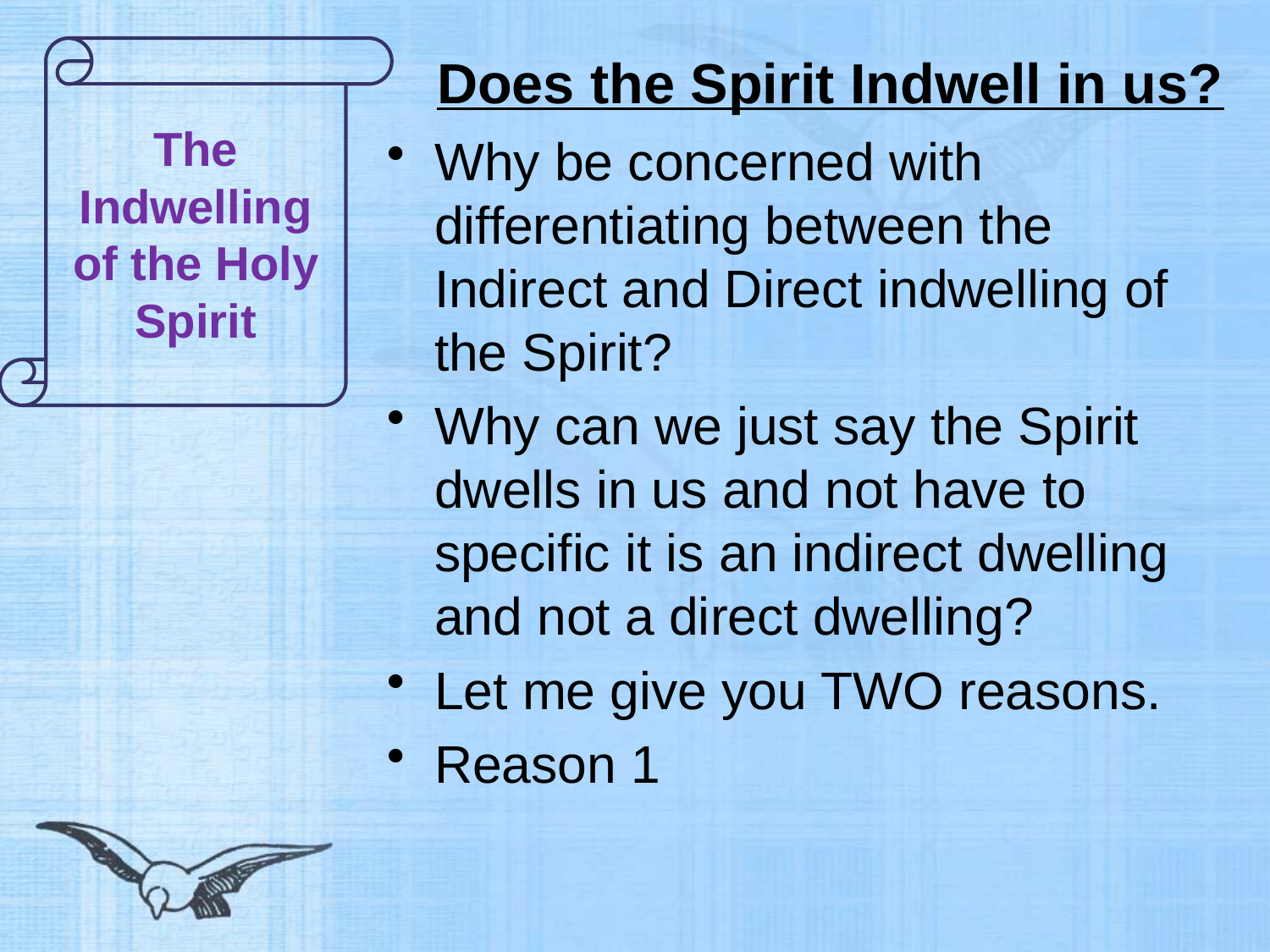

# Does the Spirit Indwell in us?
The Indwelling of the Holy Spirit
Why be concerned with differentiating between the Indirect and Direct indwelling of the Spirit?
Why can we just say the Spirit dwells in us and not have to specific it is an indirect dwelling and not a direct dwelling?
Let me give you TWO reasons.
Reason 1